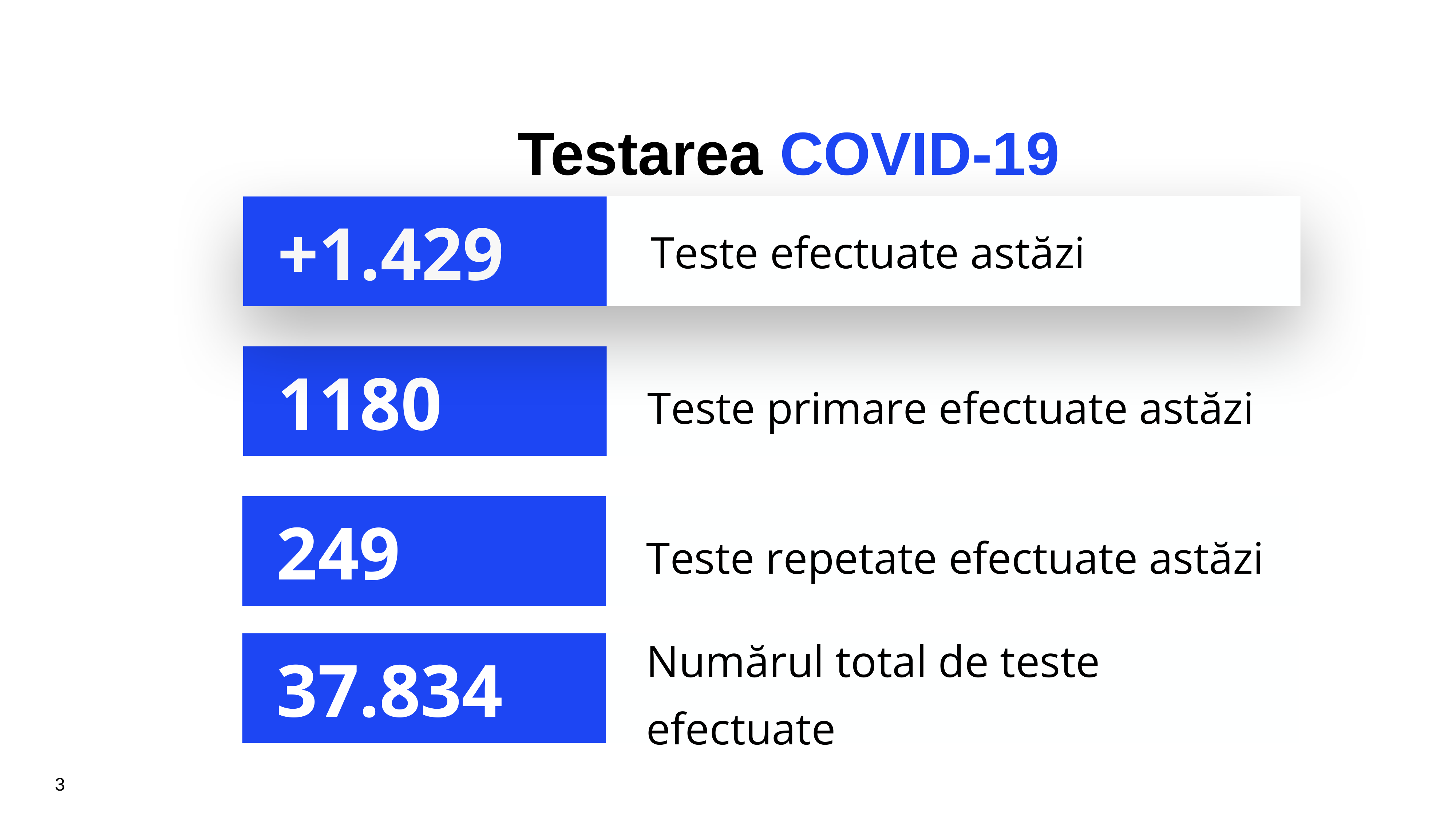

# Testarea COVID-19

Teste efectuate astăzi

+1.429

Teste primare efectuate astăzi

1180

Teste repetate efectuate astăzi

249

Numărul total de teste efectuate

37.834
3